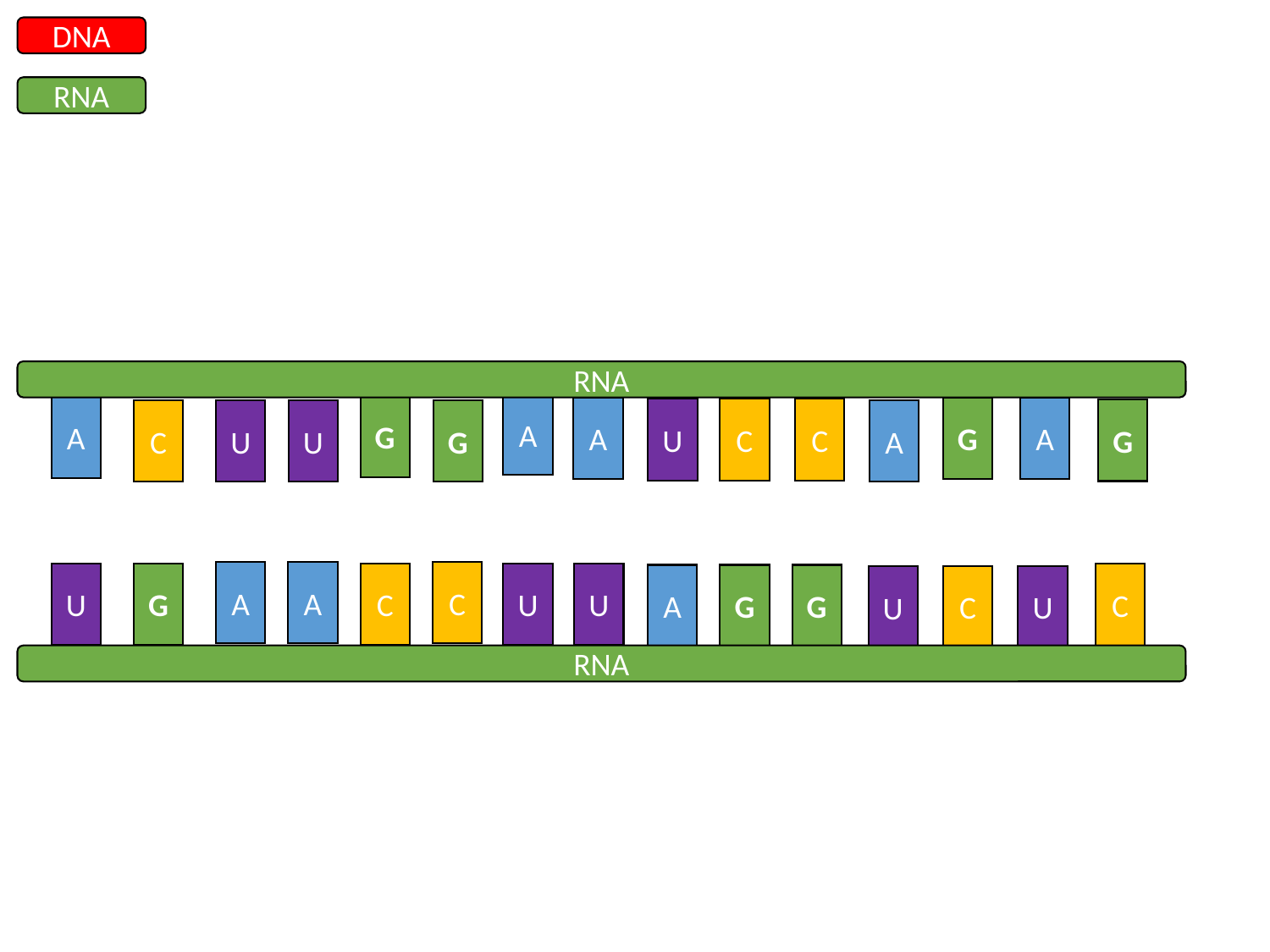

DNA
RNA
RNA
A
G
A
A
G
A
C
C
U
G
A
G
U
U
C
A
C
A
U
G
C
U
U
C
G
A
G
U
C
U
RNA